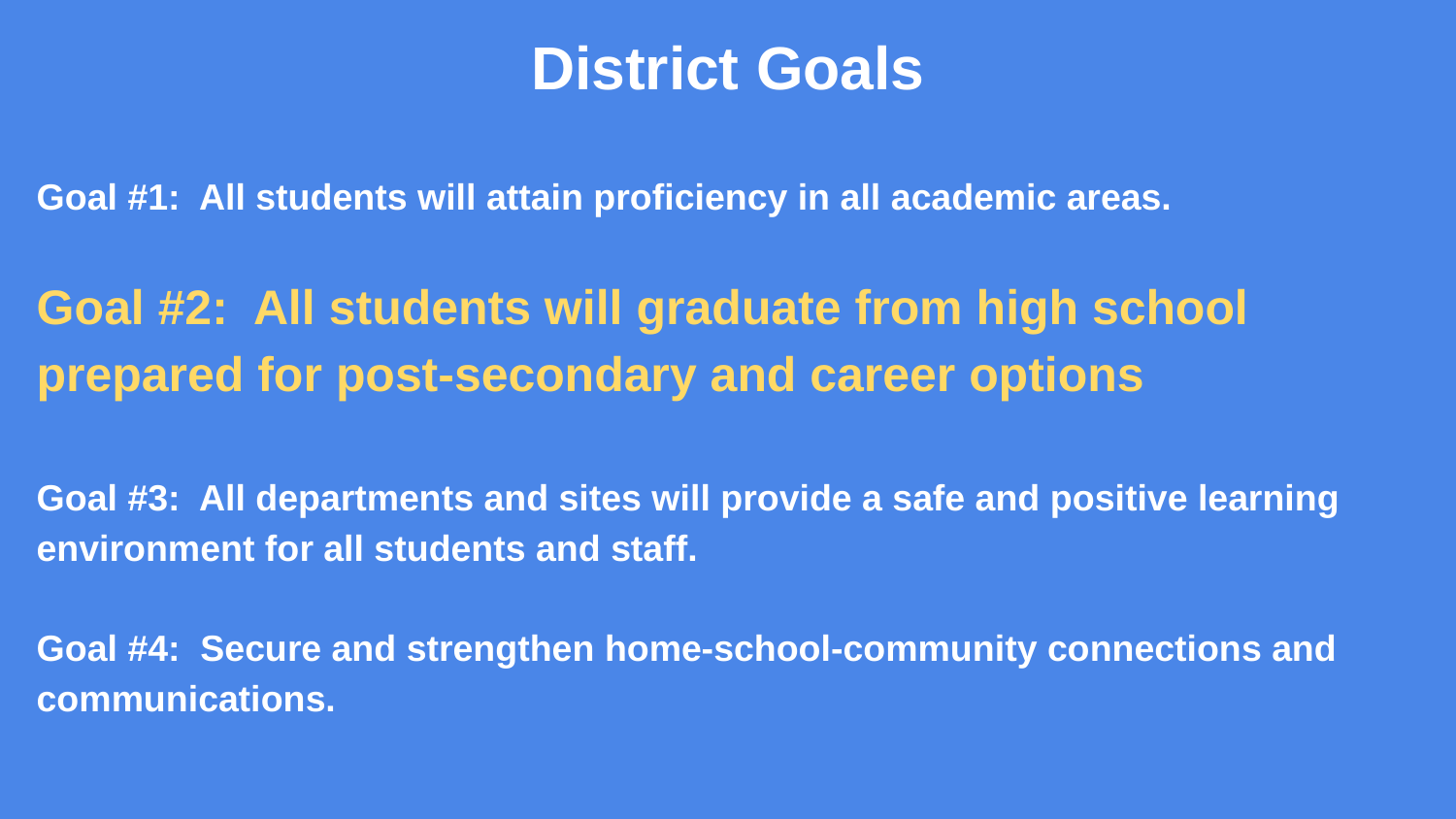

District Goals
Goal #1:  All students will attain proficiency in all academic areas.

Goal #2:  All students will graduate from high school prepared for post-secondary and career options

Goal #3:  All departments and sites will provide a safe and positive learning environment for all students and staff.

Goal #4:  Secure and strengthen home-school-community connections and communications.